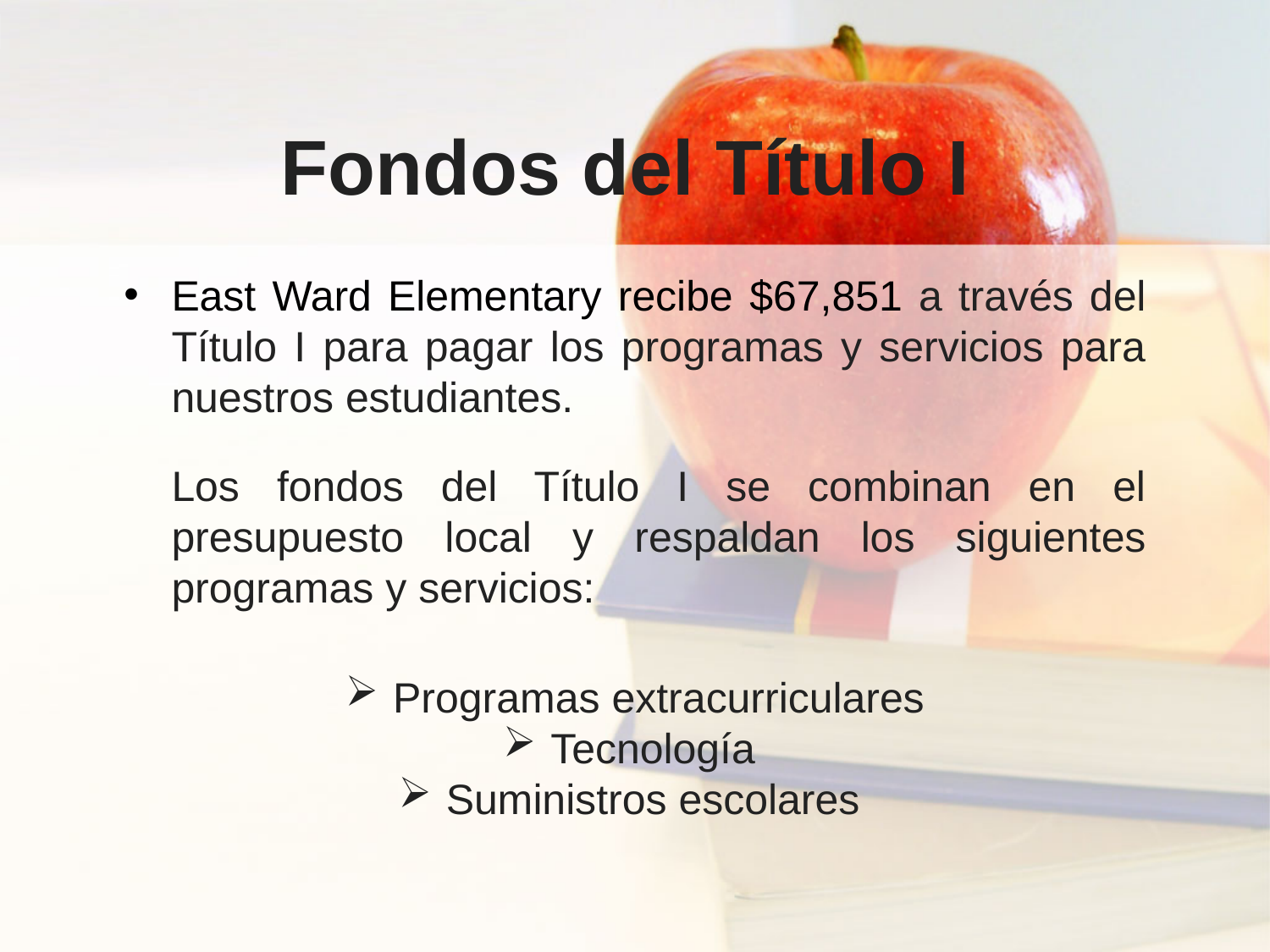

# Fondos del Título I

East Ward Elementary recibe $67,851 a través del Título I para pagar los programas y servicios para nuestros estudiantes.

Los fondos del Título I se combinan en el presupuesto local y respaldan los siguientes programas y servicios:

Programas extracurriculares
Tecnología
Suministros escolares